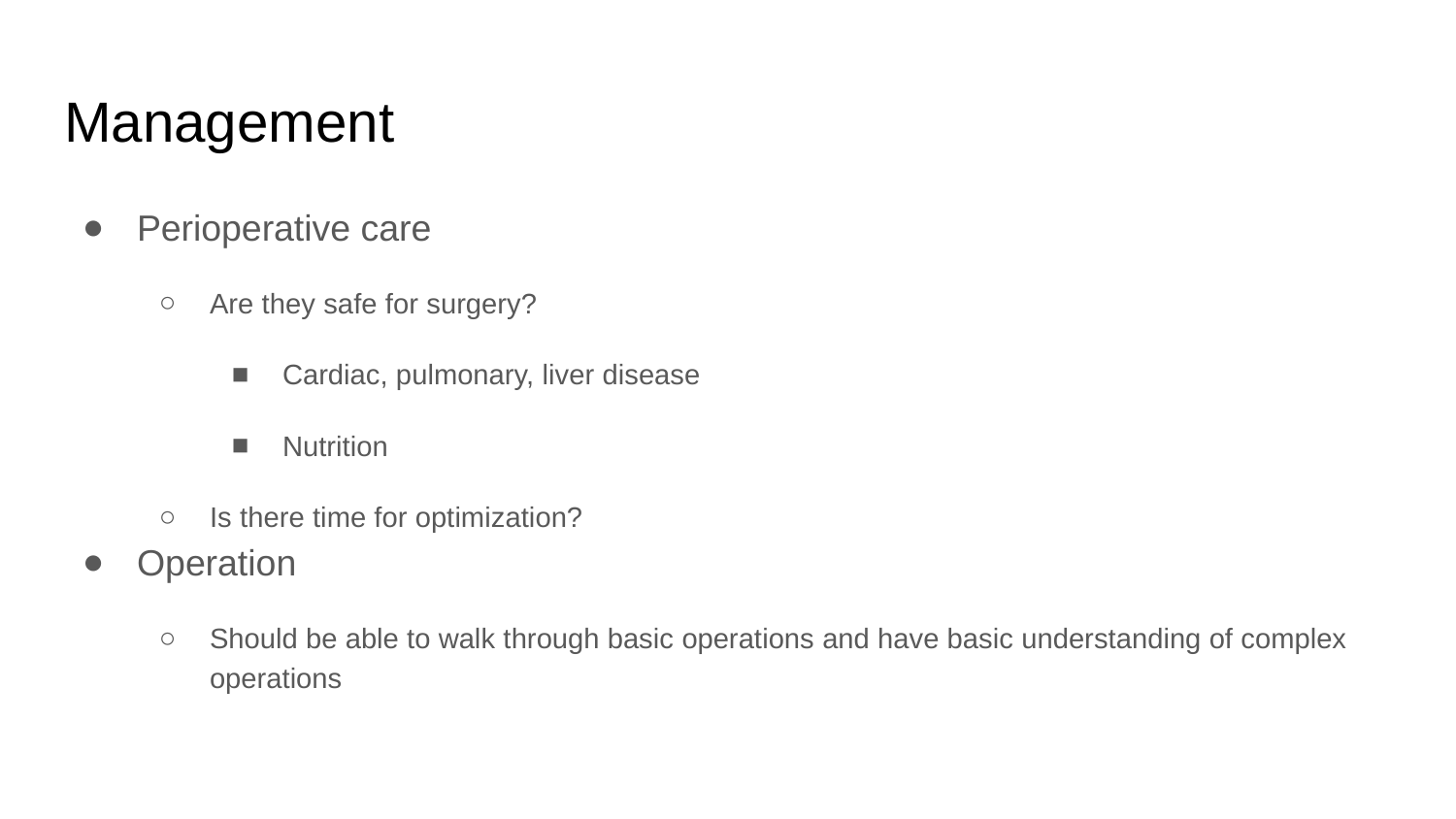

# Management
Perioperative care
Are they safe for surgery?
Cardiac, pulmonary, liver disease
Nutrition
Is there time for optimization?
Operation
Should be able to walk through basic operations and have basic understanding of complex operations